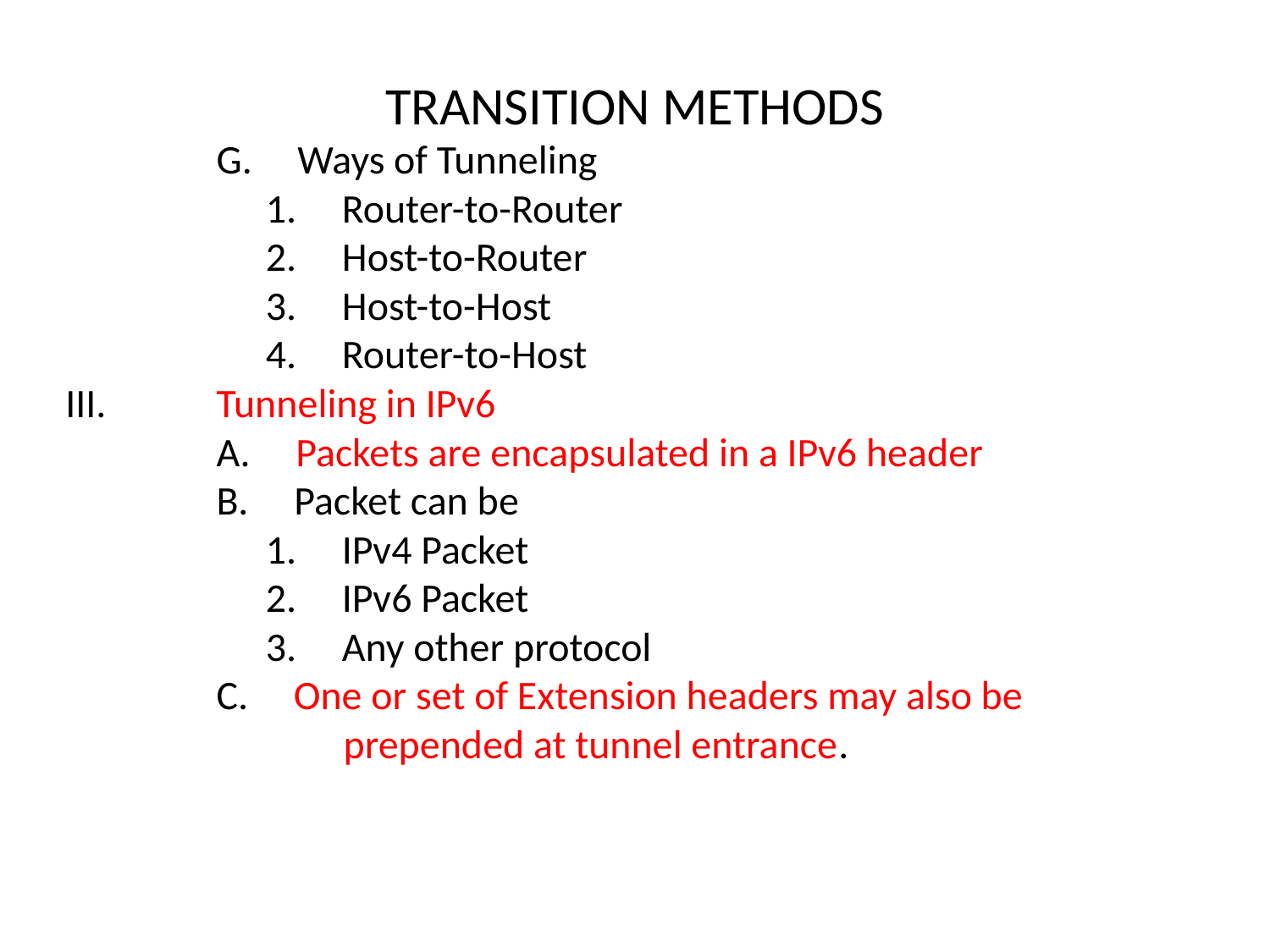

# TRANSITION METHODS
		G.     Ways of Tunneling
                      1.     Router-to-Router
                      2.     Host-to-Router
                      3.     Host-to-Host
                      4.     Router-to-Host
III.	Tunneling in IPv6
         	A.     Packets are encapsulated in a IPv6 header
         	B.     Packet can be
                      1.     IPv4 Packet
                      2.     IPv6 Packet
                      3.     Any other protocol
         	C.     One or set of Extension headers may also be 			prepended at tunnel entrance.